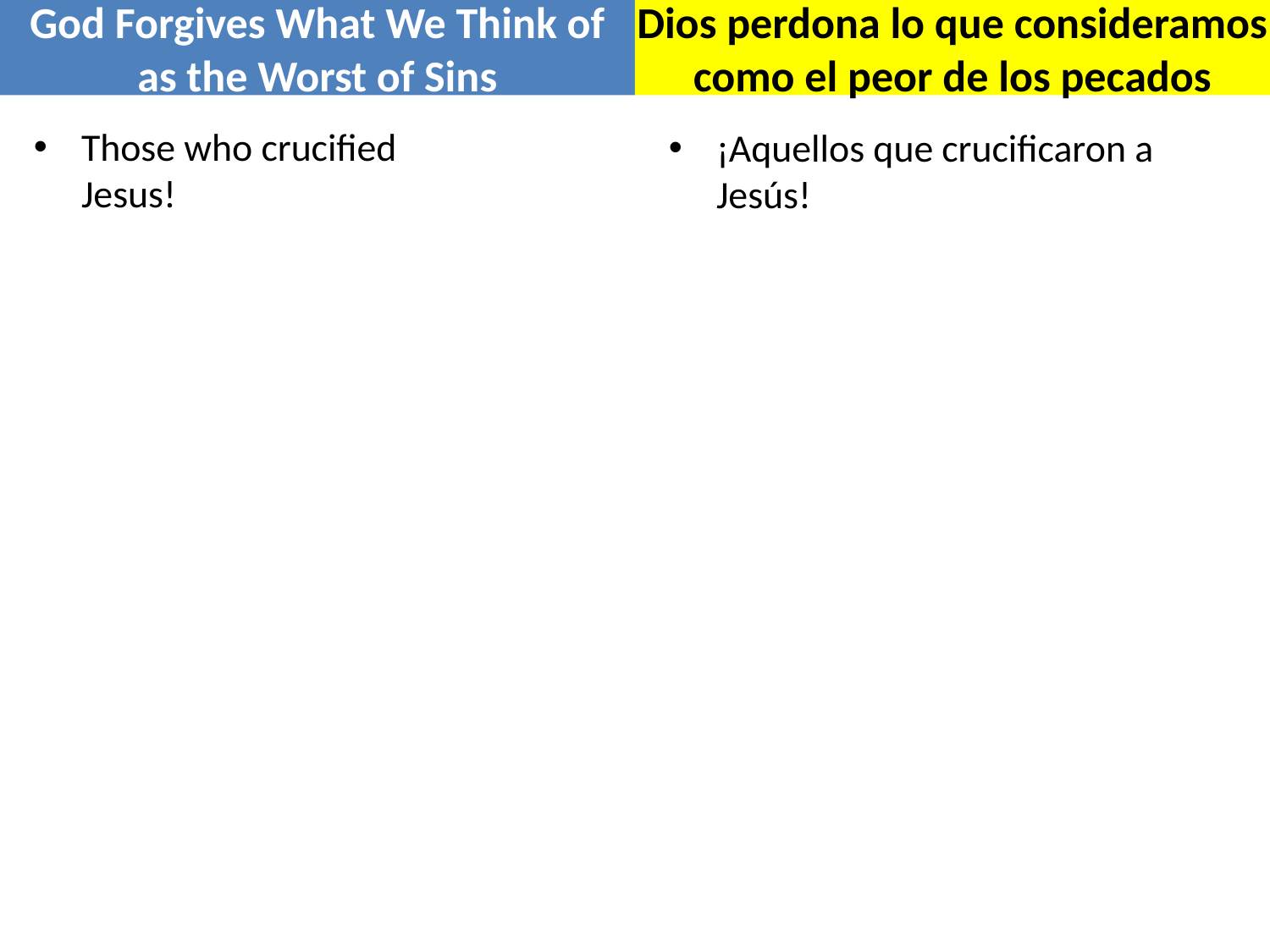

God Forgives What We Think of as the Worst of Sins
Dios perdona lo que consideramos como el peor de los pecados
Those who crucified Jesus!
¡Aquellos que crucificaron a Jesús!